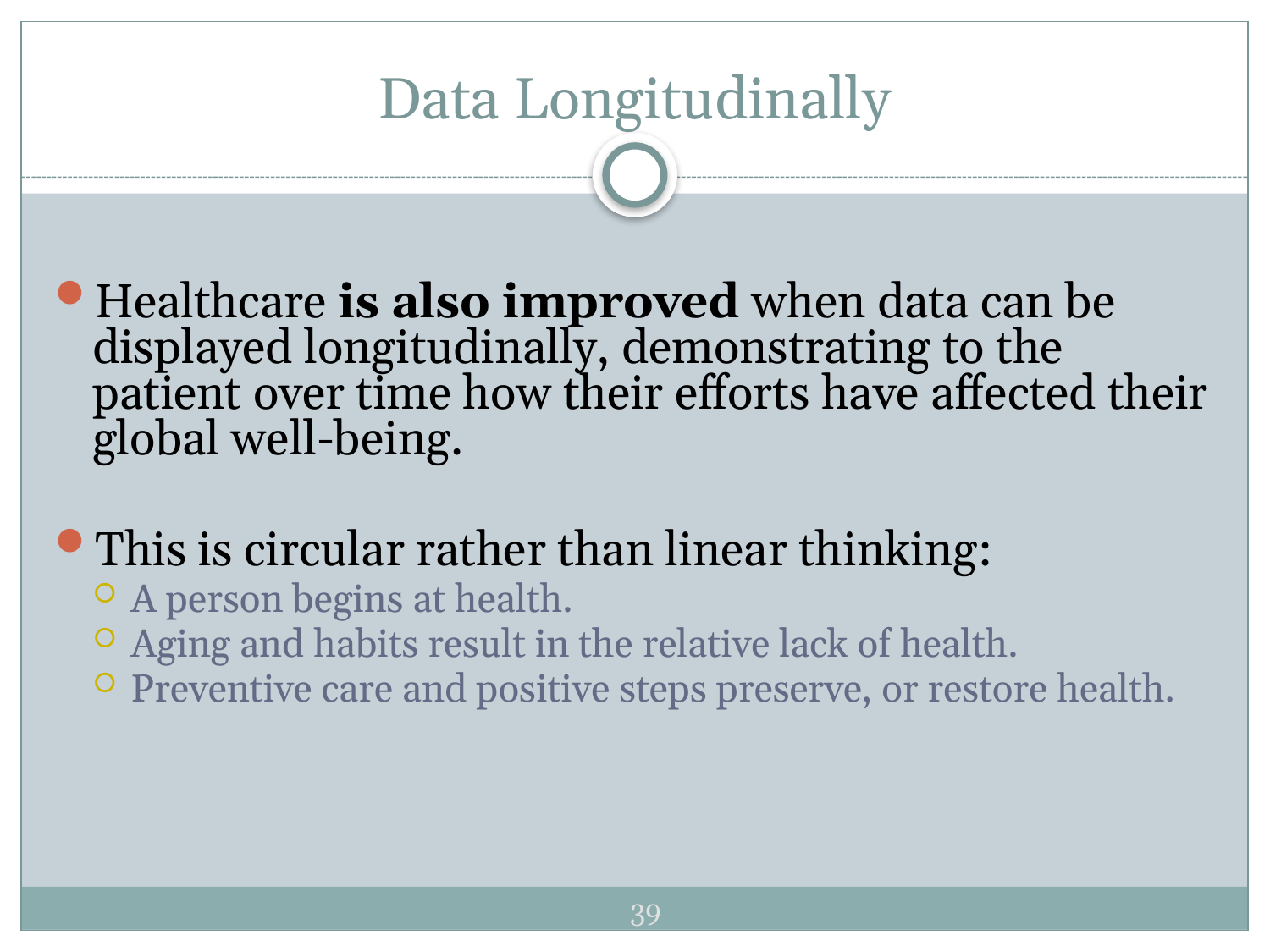

# Data Longitudinally
Healthcare is also improved when data can be displayed longitudinally, demonstrating to the patient over time how their efforts have affected their global well-being.

This is circular rather than linear thinking:
A person begins at health.
Aging and habits result in the relative lack of health.
Preventive care and positive steps preserve, or restore health.
39